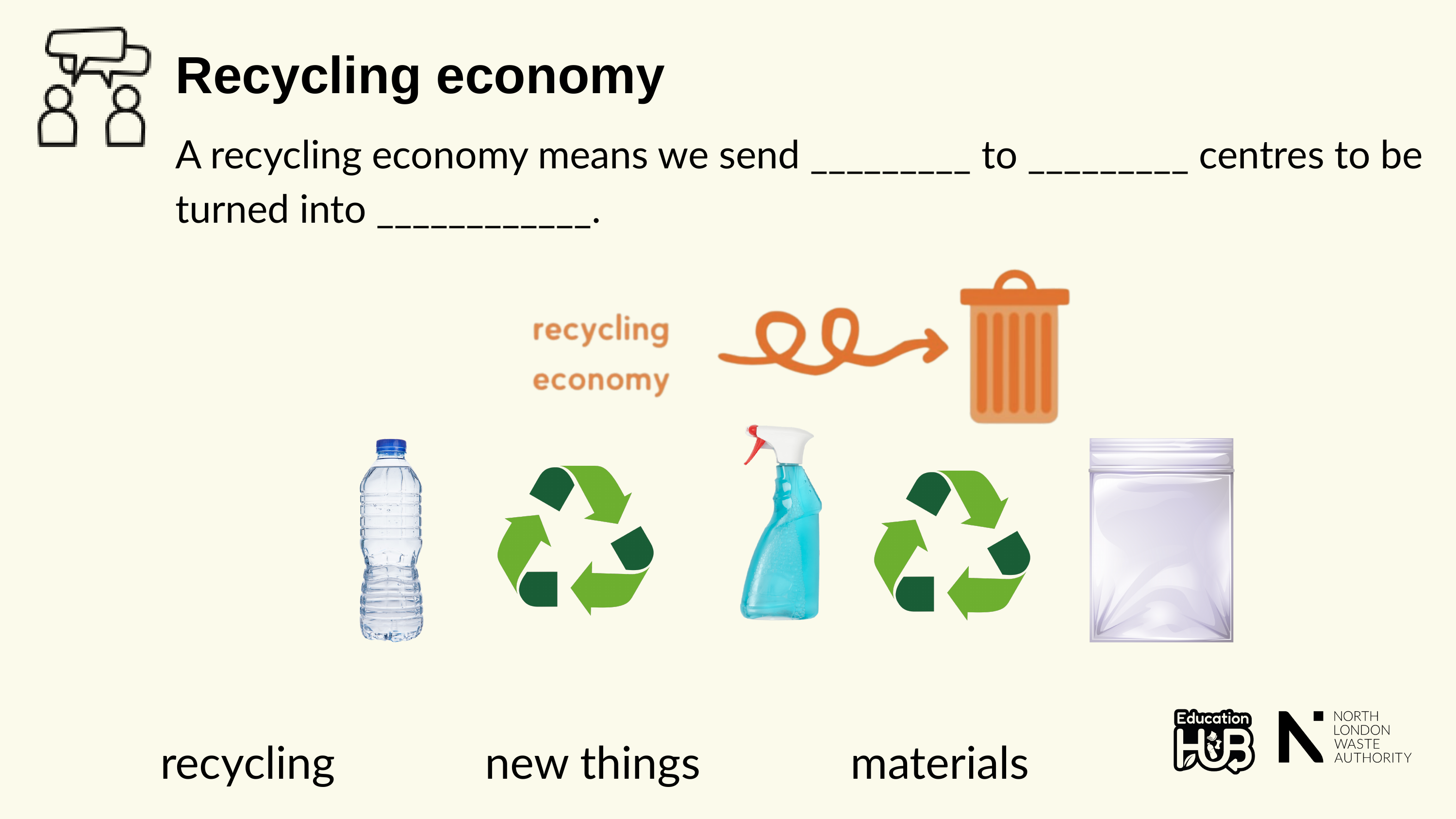

Recycling economy
A recycling economy means we send _________ to _________ centres to be turned into ____________.

recycling             new things             materials